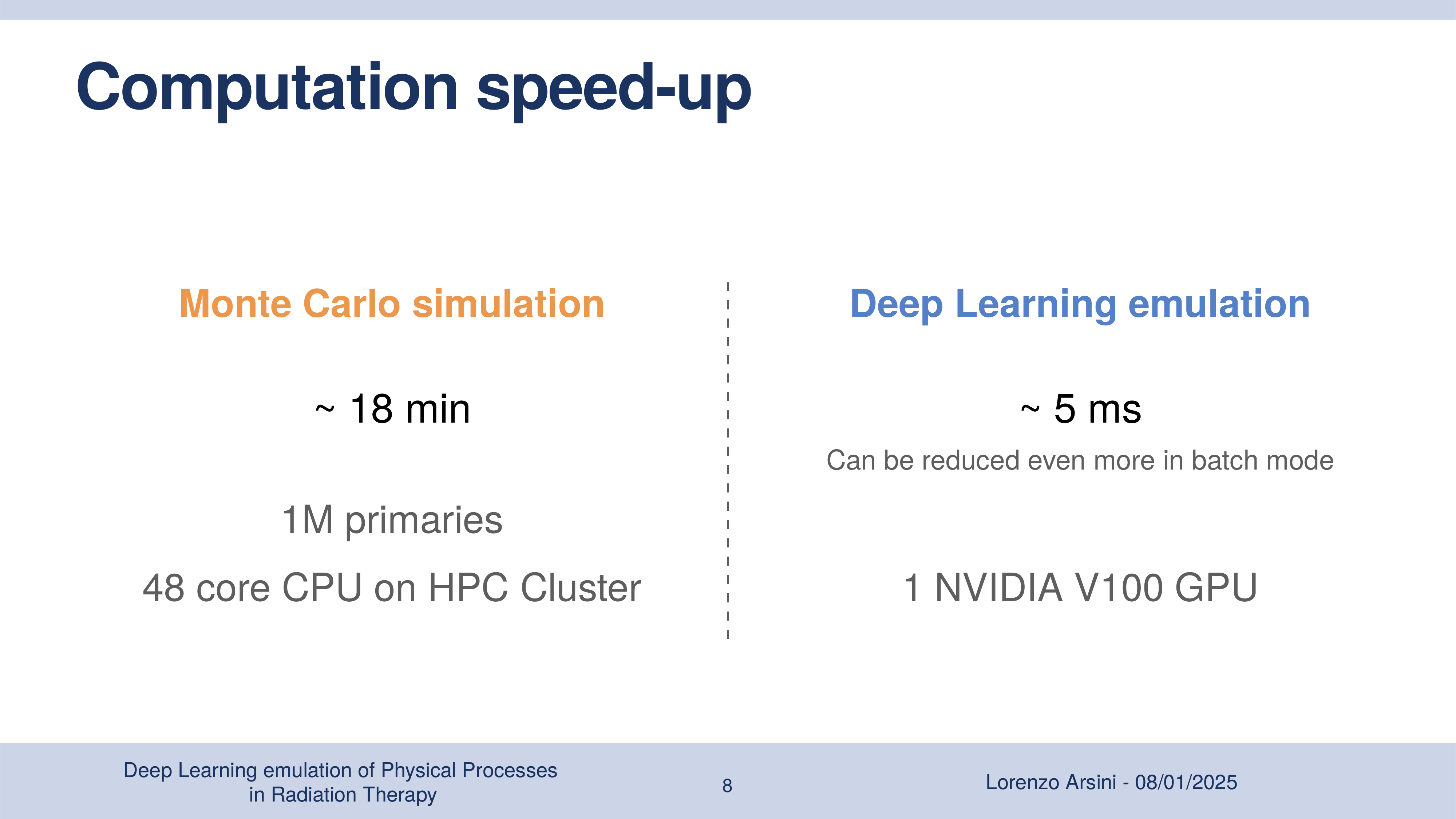

# Computation speed-up
Monte Carlo simulation

Deep Learning emulation
~ 18 min
~ 5 ms
Can be reduced even more in batch mode
1M primaries
48 core CPU on HPC Cluster
1 NVIDIA V100 GPU

Deep Learning emulation of Physical Processes
in Radiation Therapy
Lorenzo Arsini - 08/01/2025
8